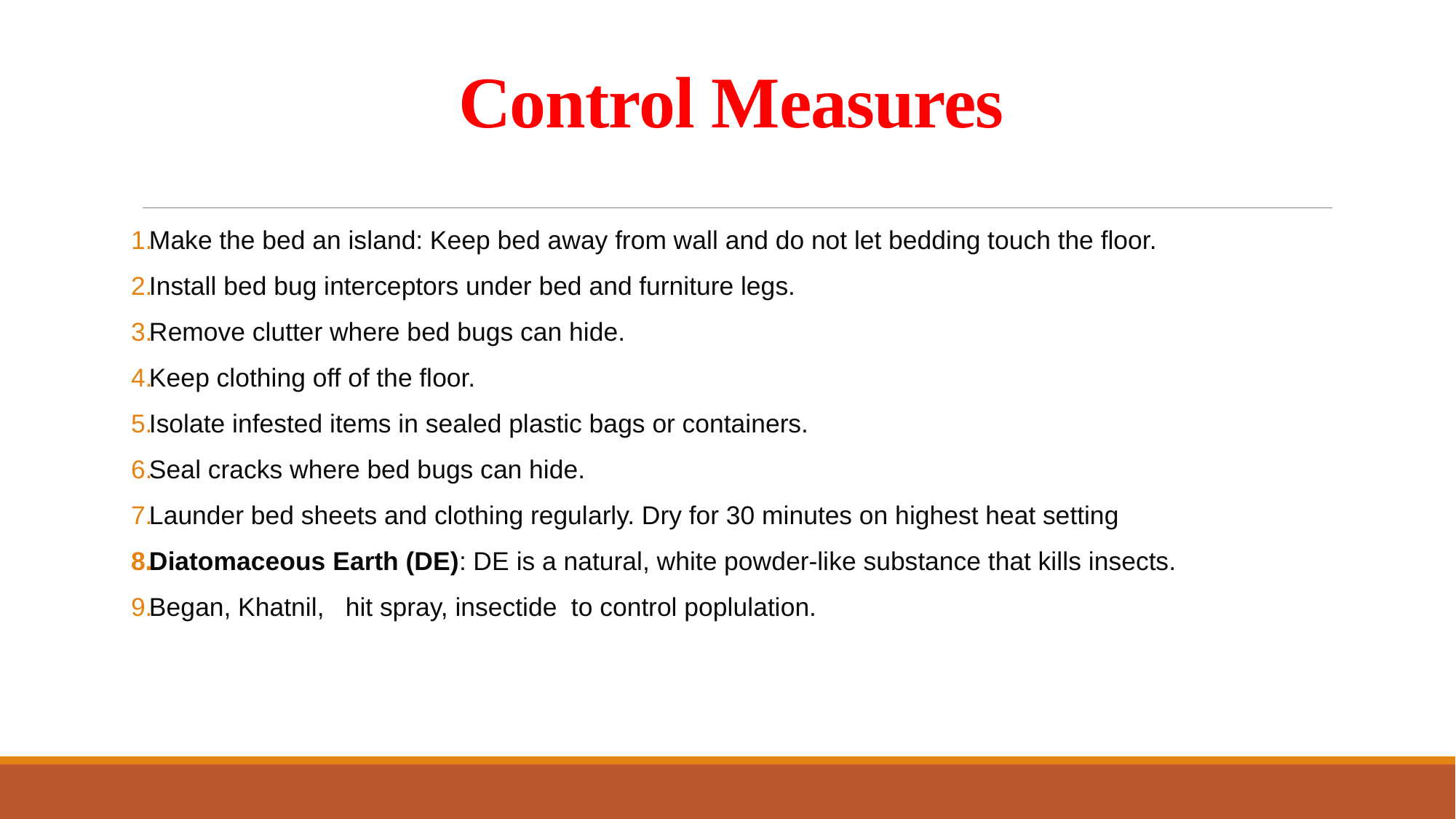

# Control Measures
Make the bed an island: Keep bed away from wall and do not let bedding touch the floor.
Install bed bug interceptors under bed and furniture legs.
Remove clutter where bed bugs can hide.
Keep clothing off of the floor.
Isolate infested items in sealed plastic bags or containers.
Seal cracks where bed bugs can hide.
Launder bed sheets and clothing regularly. Dry for 30 minutes on highest heat setting
Diatomaceous Earth (DE): DE is a natural, white powder-like substance that kills insects.
Began, Khatnil,   hit spray, insectide  to control poplulation.